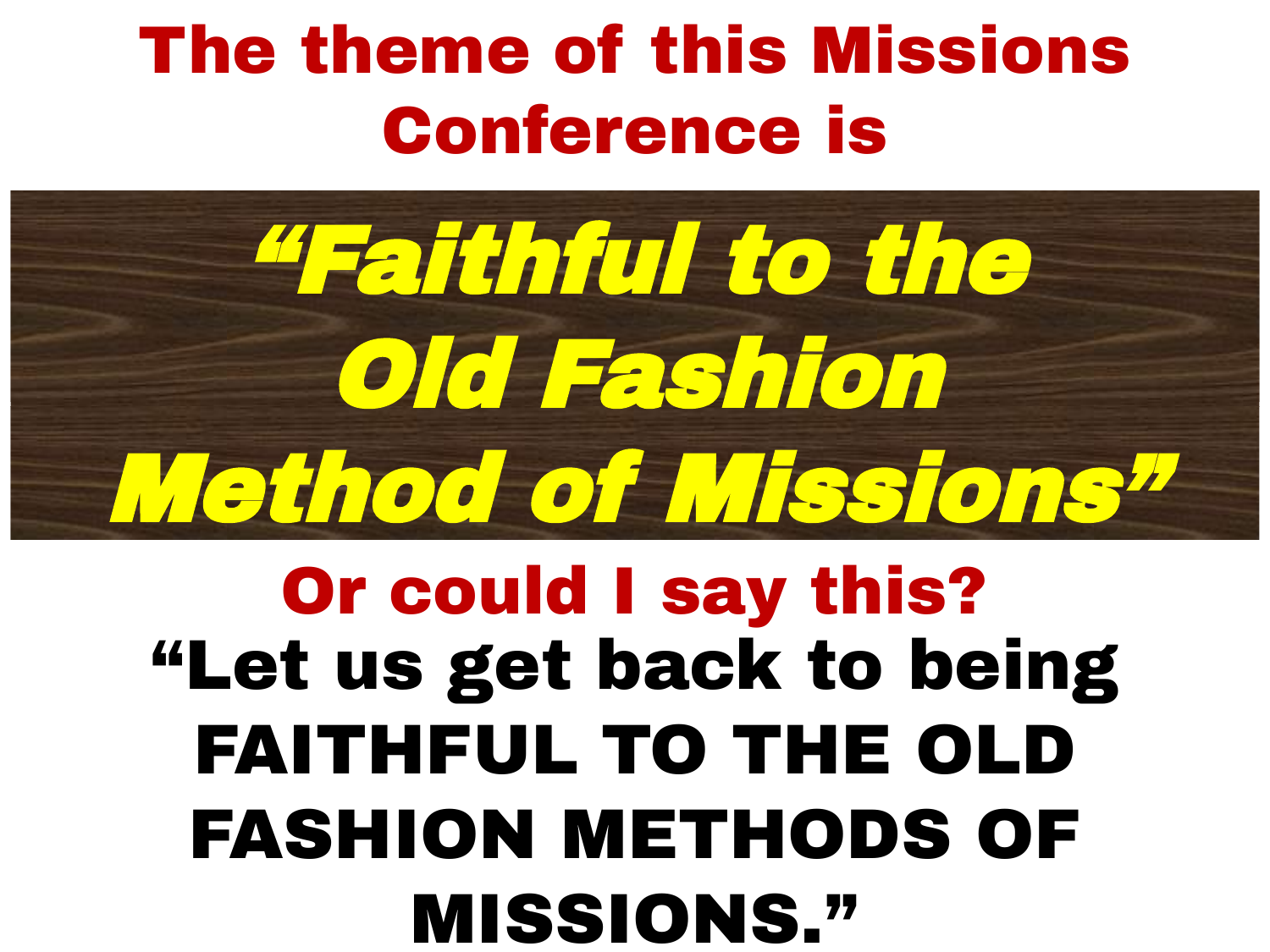

# The theme of this Missions Conference is

“Faithful to the
Old Fashion
Method of Missions”
Or could I say this?
“Let us get back to being FAITHFUL TO THE OLD FASHION METHODS OF MISSIONS.”